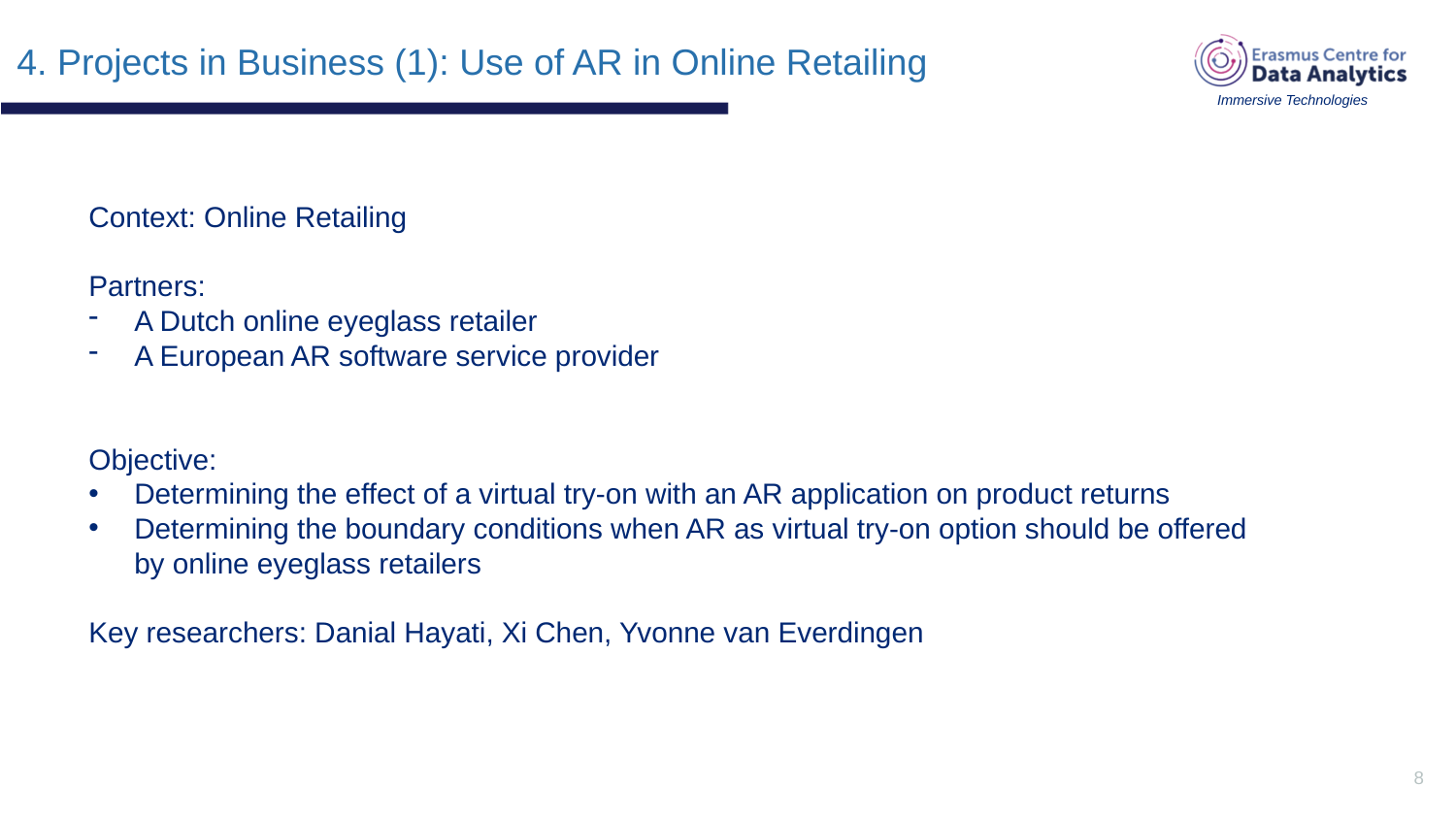

4. Projects in Business (1): Use of AR in Online Retailing
Immersive Technologies
Context: Online Retailing

Partners:
A Dutch online eyeglass retailer
A European AR software service provider

Objective:
Determining the effect of a virtual try-on with an AR application on product returns
Determining the boundary conditions when AR as virtual try-on option should be offered by online eyeglass retailers

Key researchers: Danial Hayati, Xi Chen, Yvonne van Everdingen